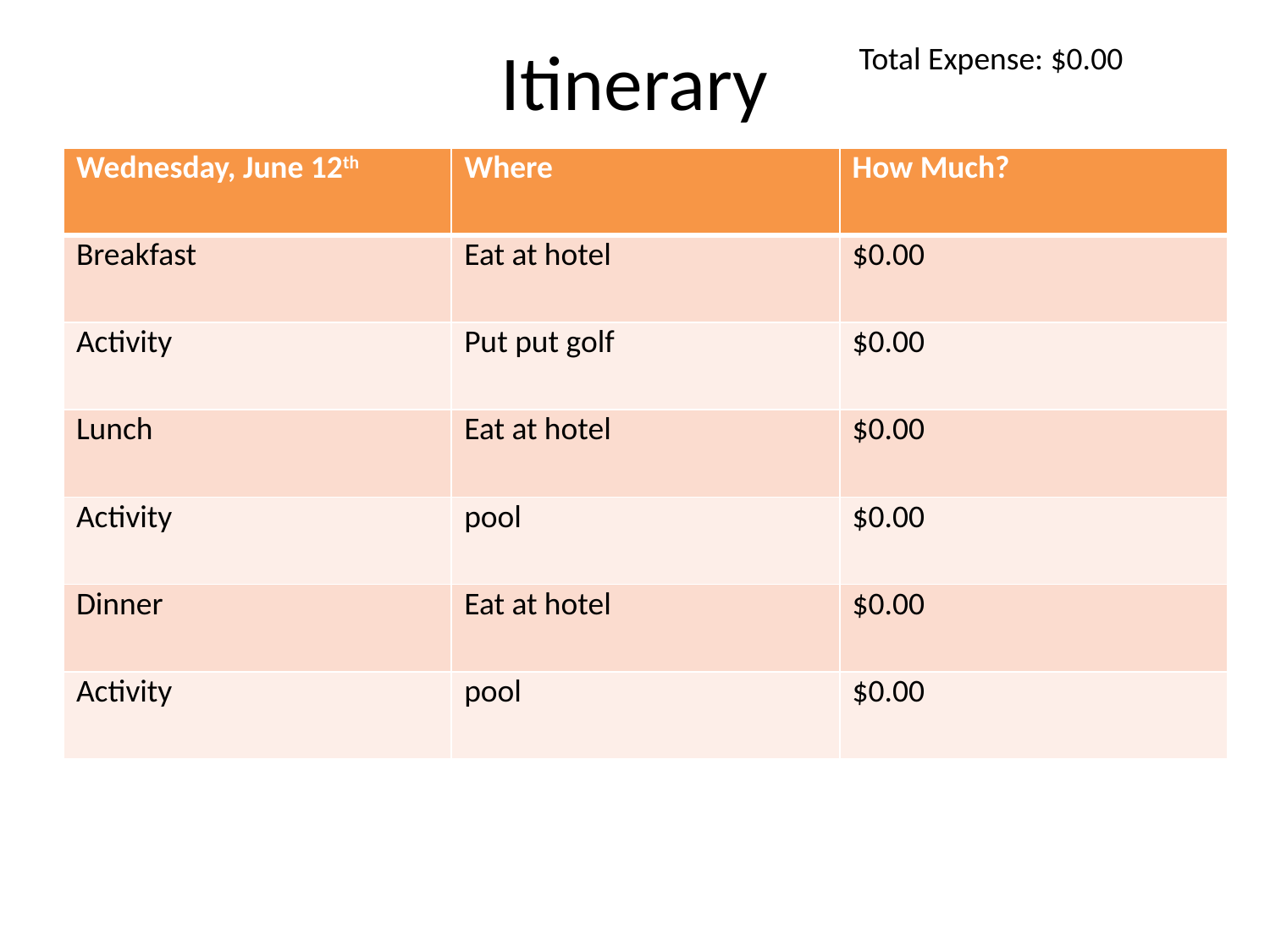

# Itinerary
Total Expense: $0.00
| Wednesday, June 12th | Where | How Much? |
| --- | --- | --- |
| Breakfast | Eat at hotel | $0.00 |
| Activity | Put put golf | $0.00 |
| Lunch | Eat at hotel | $0.00 |
| Activity | pool | $0.00 |
| Dinner | Eat at hotel | $0.00 |
| Activity | pool | $0.00 |